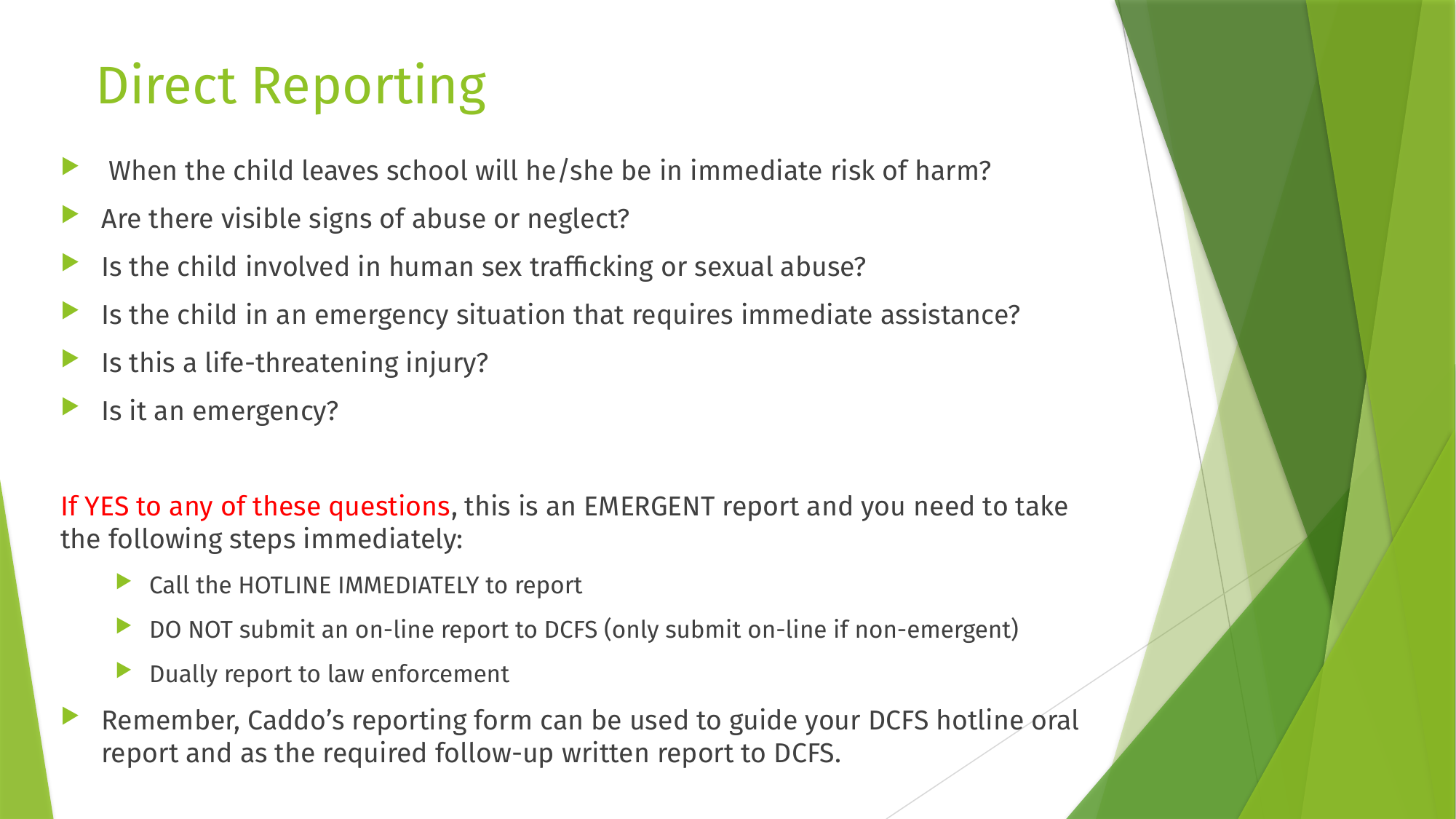

# Direct Reporting
 When the child leaves school will he/she be in immediate risk of harm?
Are there visible signs of abuse or neglect?
Is the child involved in human sex trafficking or sexual abuse?
Is the child in an emergency situation that requires immediate assistance?
Is this a life-threatening injury?
Is it an emergency?

If YES to any of these questions, this is an EMERGENT report and you need to take the following steps immediately:
Call the HOTLINE IMMEDIATELY to report
DO NOT submit an on-line report to DCFS (only submit on-line if non-emergent)
Dually report to law enforcement
Remember, Caddo’s reporting form can be used to guide your DCFS hotline oral report and as the required follow-up written report to DCFS.